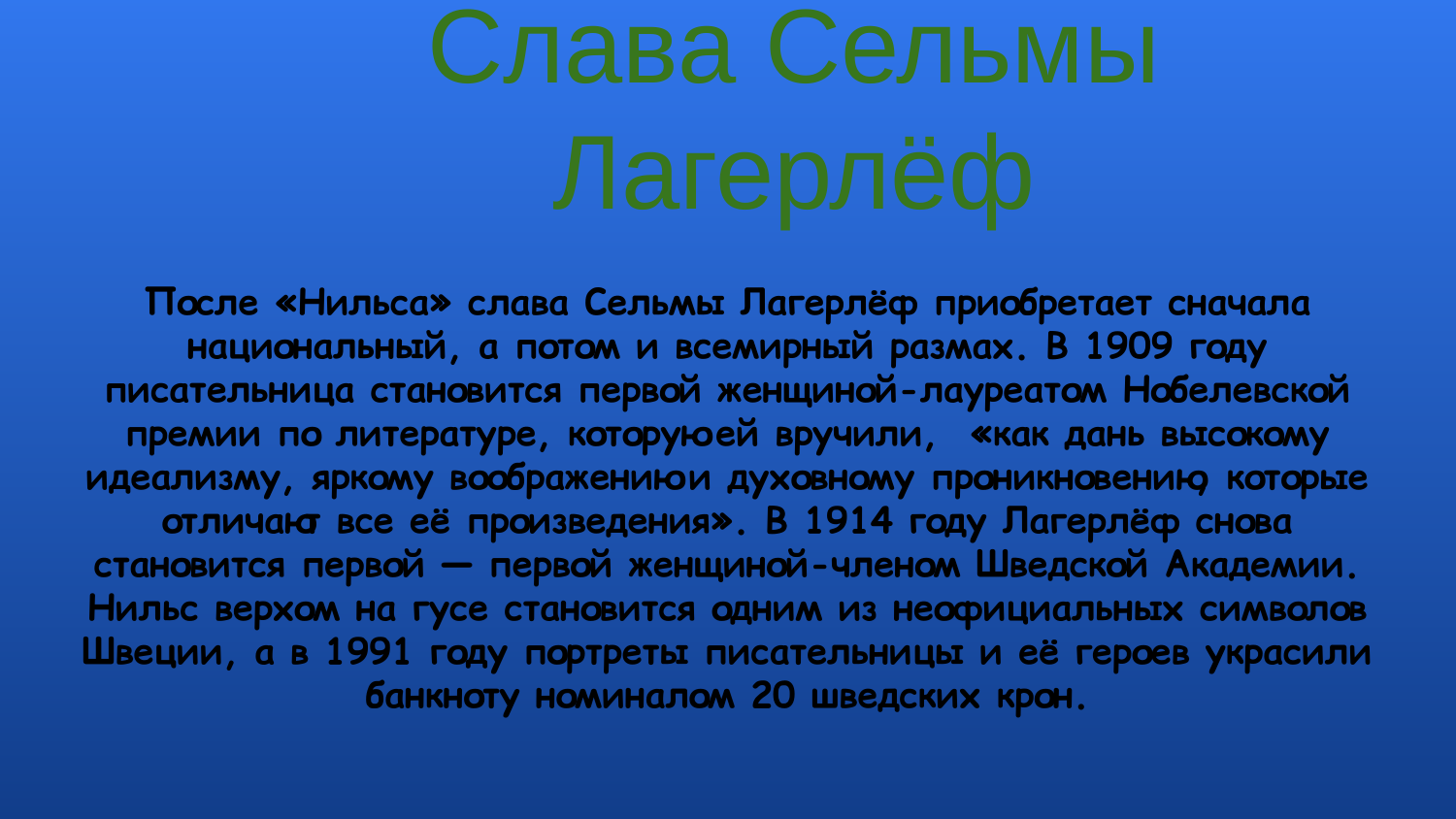

# Слава Сельмы Лагерлёф
После «Нильса» слава Сельмы Лагерлёф приобретает сначала национальный, а потом и всемирный размах. В 1909 году писательница становится первой женщиной-лауреатом Нобелевской премии по литературе, которую ей вручили,  «как дань высокому идеализму, яркому воображению и духовному проникновению, которые отличают все её произведения». В 1914 году Лагерлёф снова становится первой — первой женщиной-членом Шведской Академии.
Нильс верхом на гусе становится одним из неофициальных символов Швеции, а в 1991 году портреты писательницы и её героев украсили банкноту номиналом 20 шведских крон.